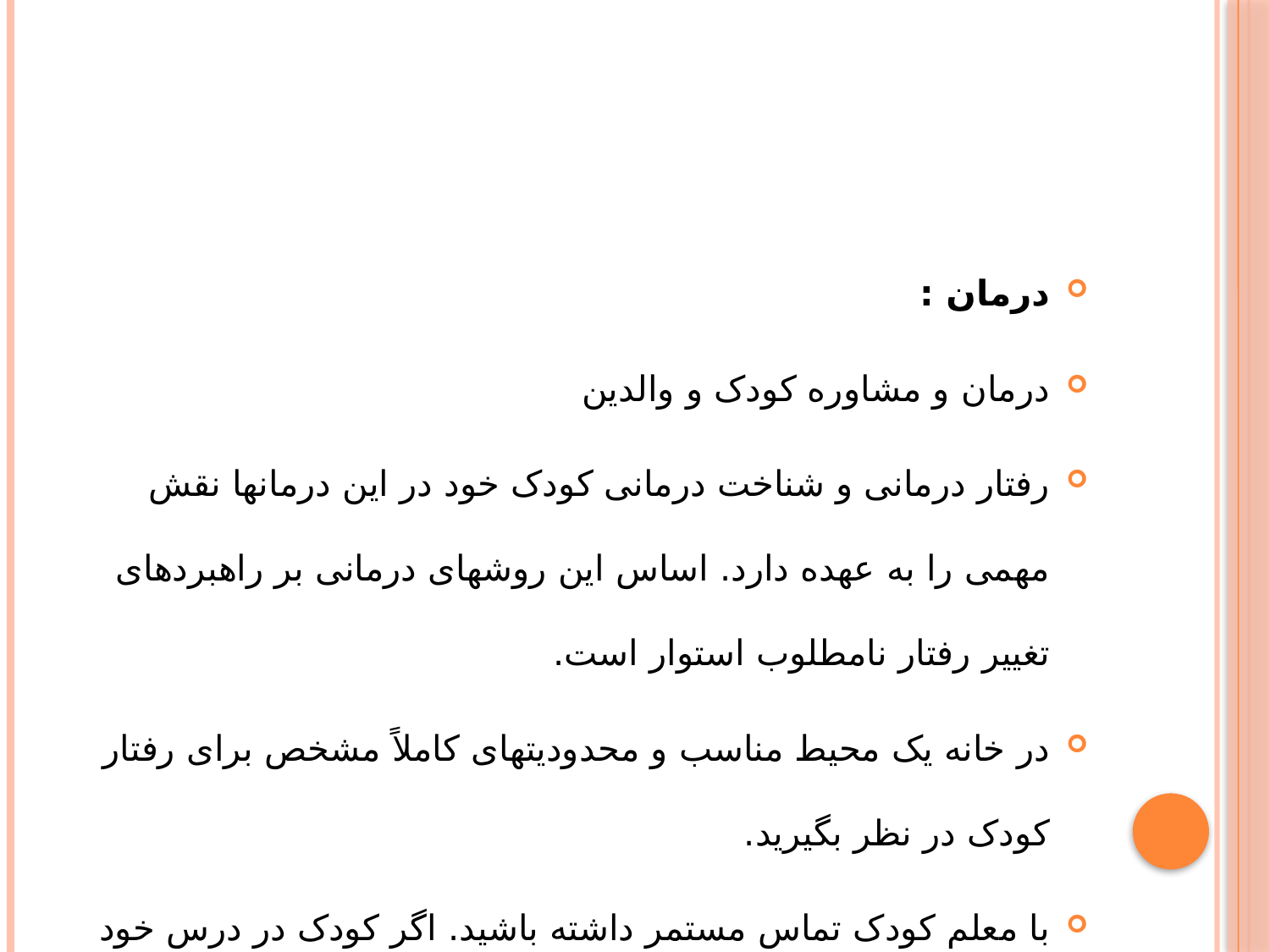

درمان :
درمان و مشاوره کودک و والدین
رفتار درمانی و شناخت درمانی کودک خود در این درمانها نقش مهمی را به عهده دارد. اساس این روشهای درمانی بر راهبردهای تغییر رفتار نامطلوب استوار است.
در خانه یک محیط مناسب و محدودیتهای کاملاً مشخص برای رفتار کودک در نظر بگیرید.
با معلم کودک تماس مستمر داشته باشید. اگر کودک در درس خود نیاز به کمک بیشتری دارد آن را فراهم کنید.